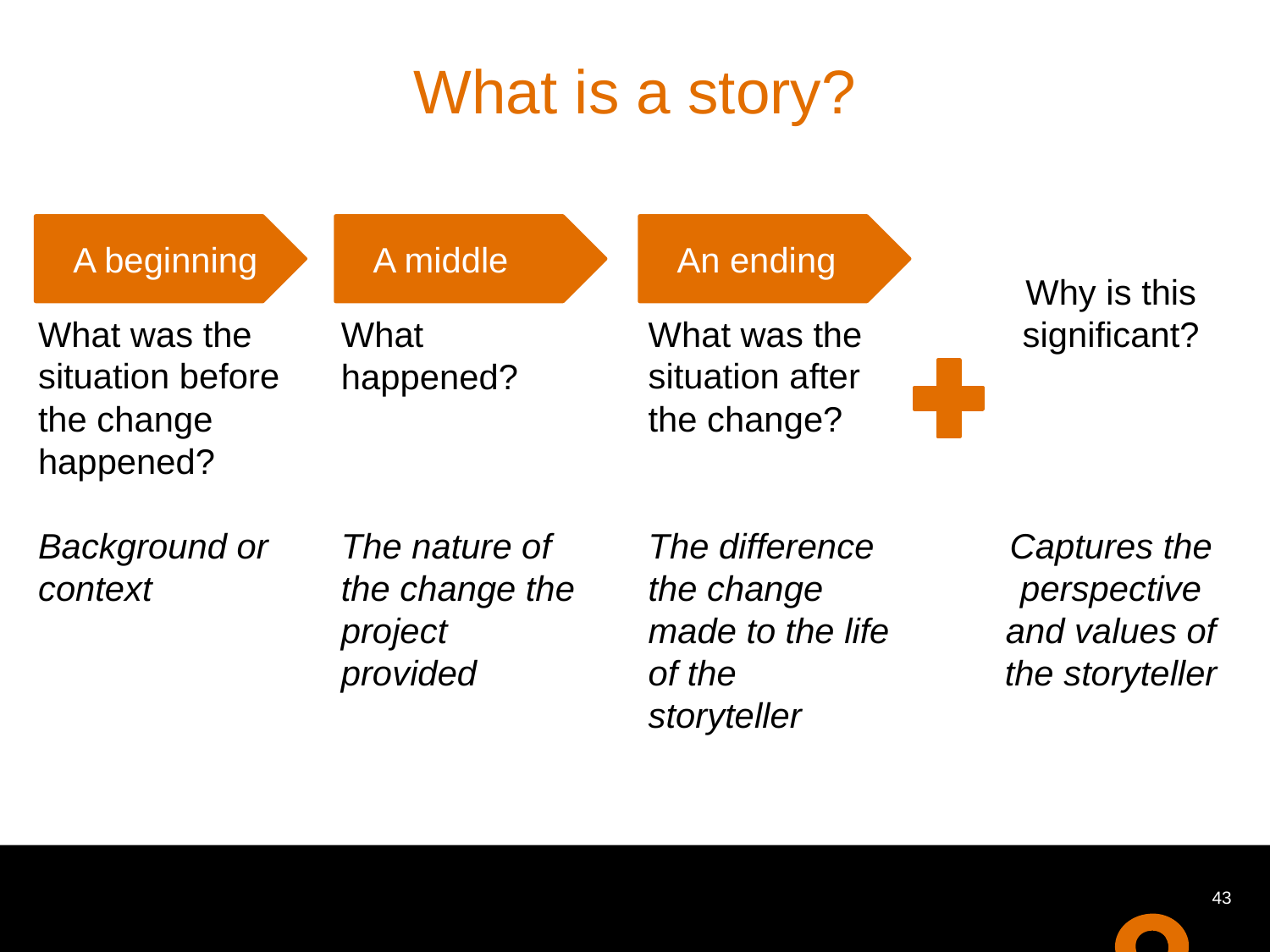

# What is a story?

Why is this significant?

Captures the perspective and values of the storyteller
What was the situation before the change happened?

Background or context
A beginning

A middle
What happened?

The nature of the change the project provided

An ending
What was the situation after the change?

The difference the change made to the life of the storyteller